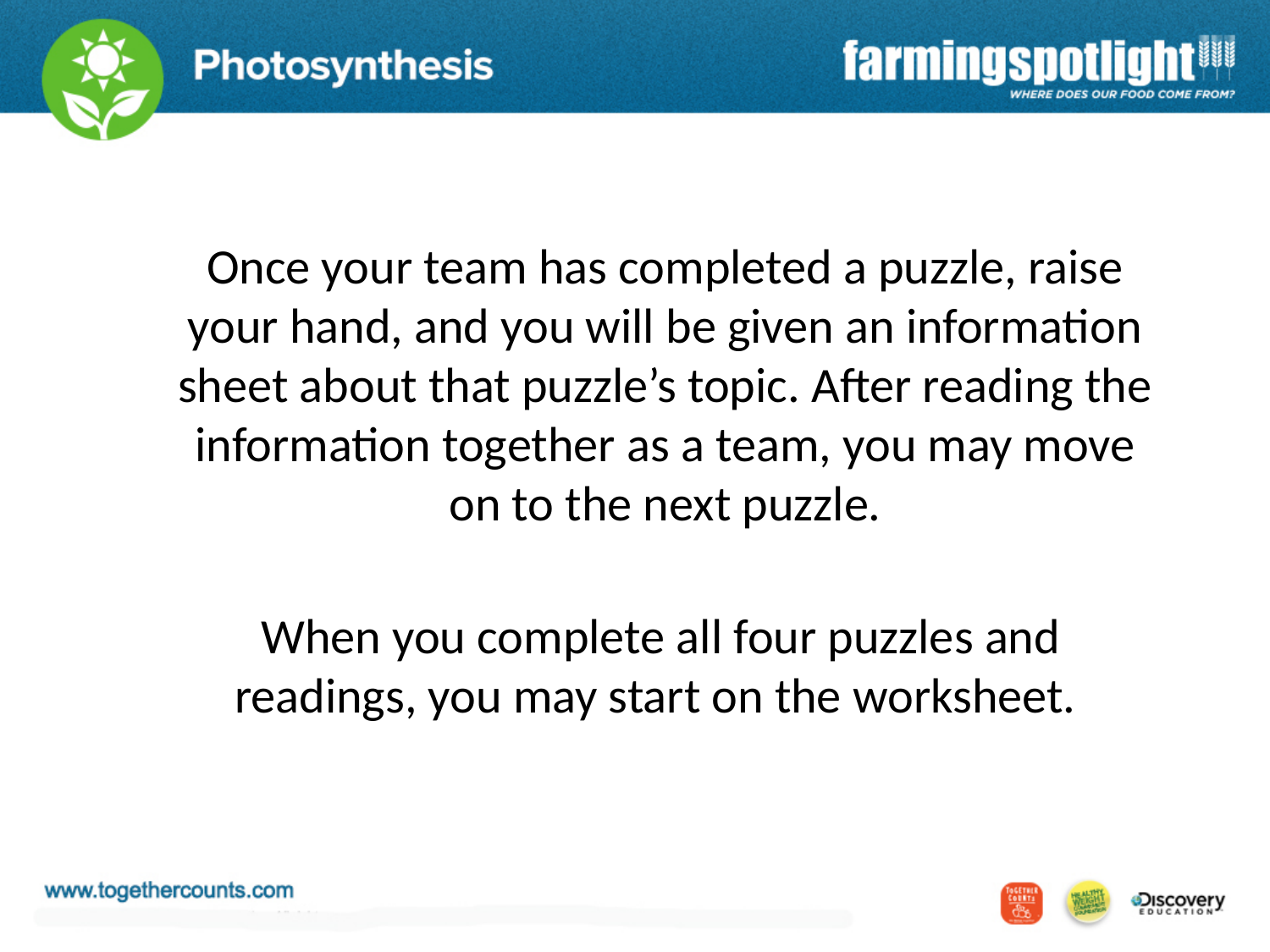

# Once your team has completed a puzzle, raise your hand, and you will be given an information sheet about that puzzle’s topic. After reading the information together as a team, you may move on to the next puzzle.
When you complete all four puzzles and readings, you may start on the worksheet.